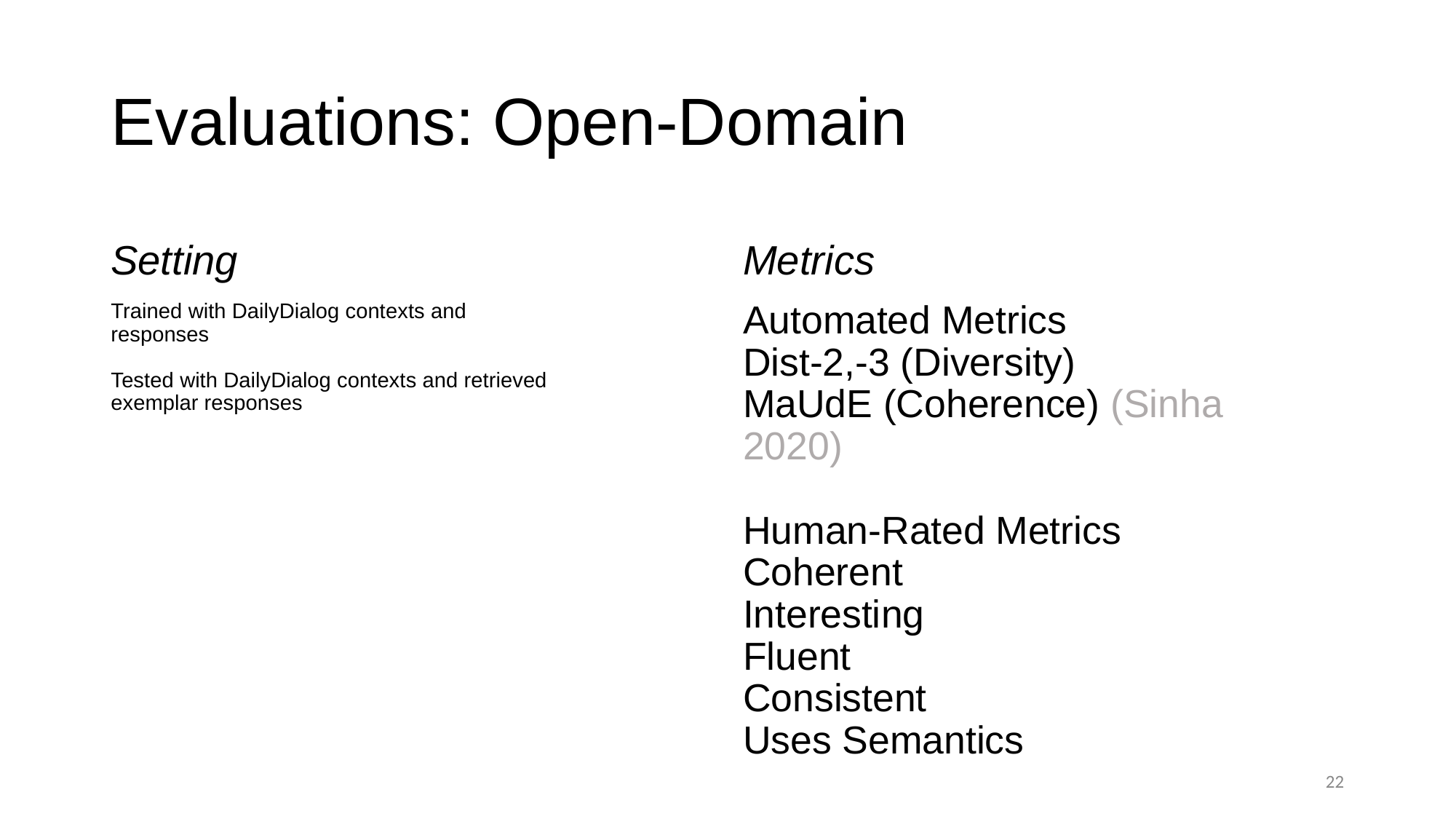

# Evaluations: Open-Domain
Setting
Metrics
Trained with DailyDialog contexts and responses

Tested with DailyDialog contexts and retrieved exemplar responses
Automated Metrics
Dist-2,-3 (Diversity)
MaUdE (Coherence) (Sinha 2020)

Human-Rated Metrics
Coherent
Interesting
Fluent
Consistent
Uses Semantics

22